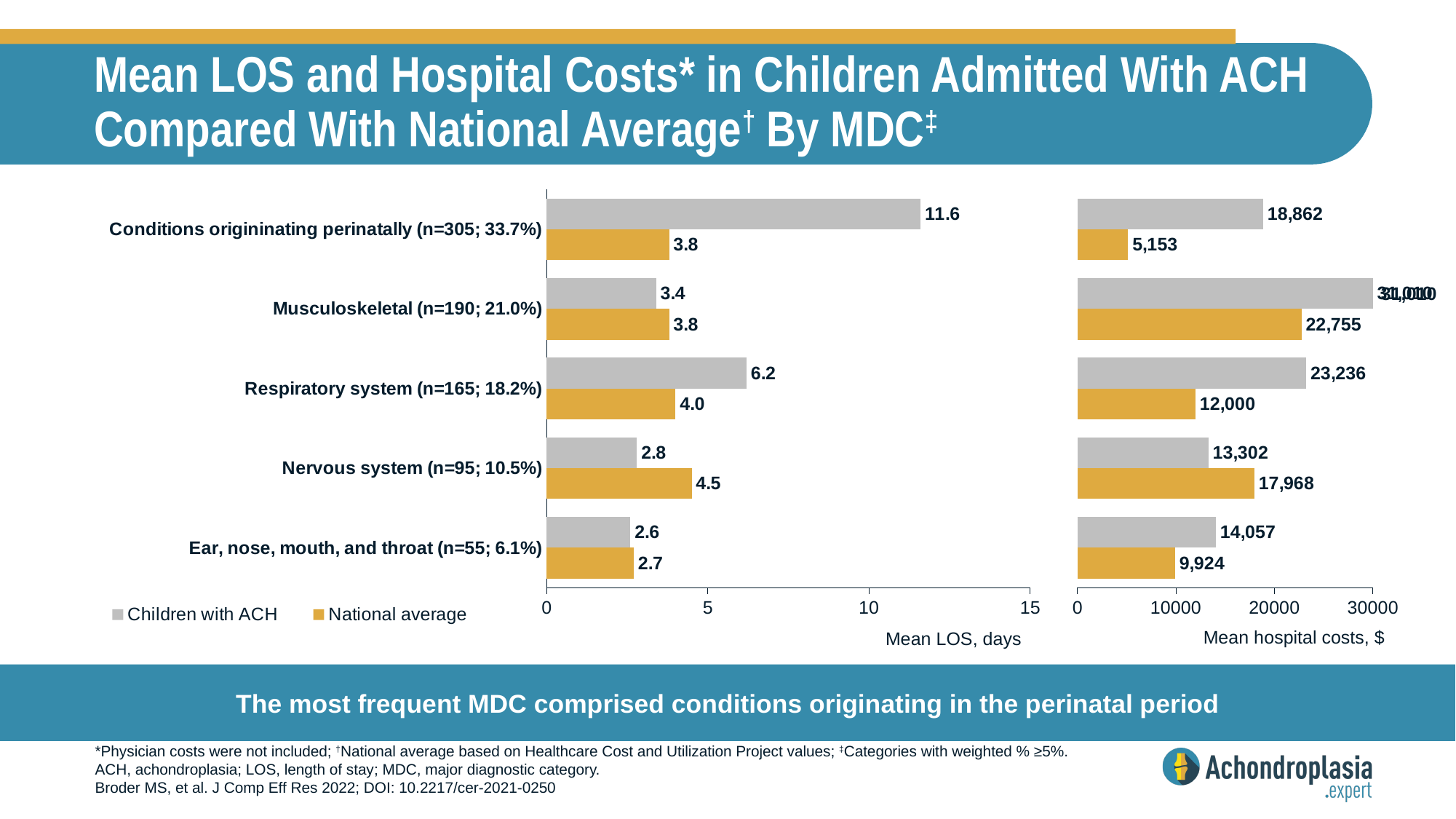

# Mean LOS and Hospital Costs* in Children Admitted With ACH Compared With National Average† By MDC‡

### Chart

| Category | National average | Children with ACH |
|---|---|---|
| Ear, nose, mouth, and throat (n=55; 6.1%) | 2.7 | 2.6 |
| Nervous system (n=95; 10.5%) | 4.5 | 2.8 |
| Respiratory system (n=165; 18.2%) | 4.0 | 6.2 |
| Musculoskeletal (n=190; 21.0%) | 3.8 | 3.4 |
| Conditions origininating perinatally (n=305; 33.7%) | 3.8 | 11.6 |

### Chart

| Category | National average | Children with ACH |
|---|---|---|
| Ear, nose, mouth, and throat (n=55; 6.1%) | 9924.0 | 14057.0 |
| Nervous system (n=95; 10.5%) | 17968.0 | 13302.0 |
| Respiratory system (n=165; 18.2%) | 12000.0 | 23236.0 |
| Musculoskeletal (n=190; 21.0%) | 22755.0 | 31010.0 |
| Conditions origininating perinatally (n=305; 33.7%) | 5153.0 | 18862.0 |
31,010
Mean hospital costs, $
Mean LOS, days
The most frequent MDC comprised conditions originating in the perinatal period
*Physician costs were not included; †National average based on Healthcare Cost and Utilization Project values; ‡Categories with weighted % ≥5%.
ACH, achondroplasia; LOS, length of stay; MDC, major diagnostic category.
Broder MS, et al. J Comp Eff Res 2022; DOI: 10.2217/cer-2021-0250